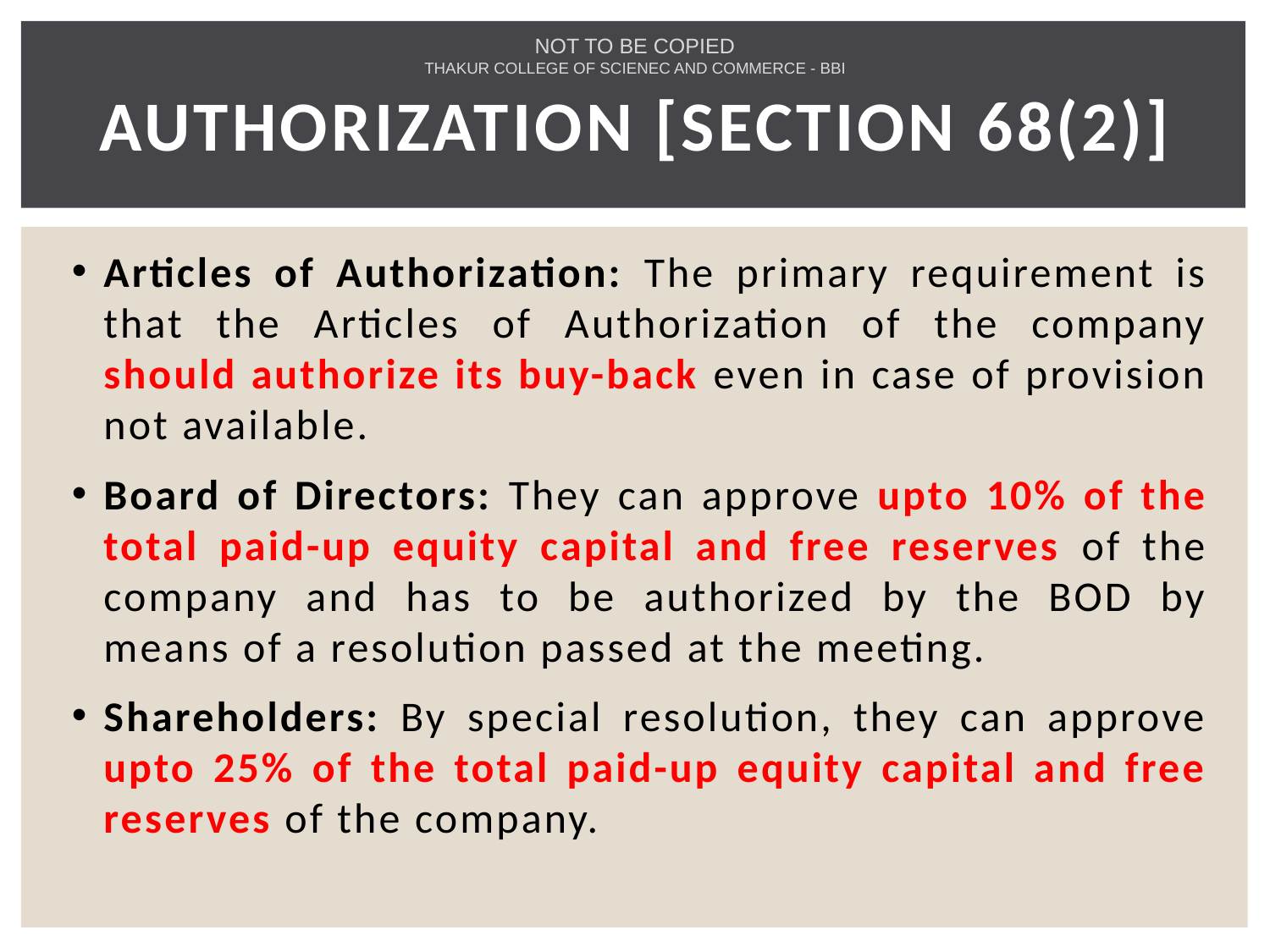

NOT TO BE COPIED
THAKUR COLLEGE OF SCIENEC AND COMMERCE - BBI
# AUTHORIZATION [Section 68(2)]
Articles of Authorization: The primary requirement is that the Articles of Authorization of the company should authorize its buy-back even in case of provision not available.
Board of Directors: They can approve upto 10% of the total paid-up equity capital and free reserves of the company and has to be authorized by the BOD by means of a resolution passed at the meeting.
Shareholders: By special resolution, they can approve upto 25% of the total paid-up equity capital and free reserves of the company.